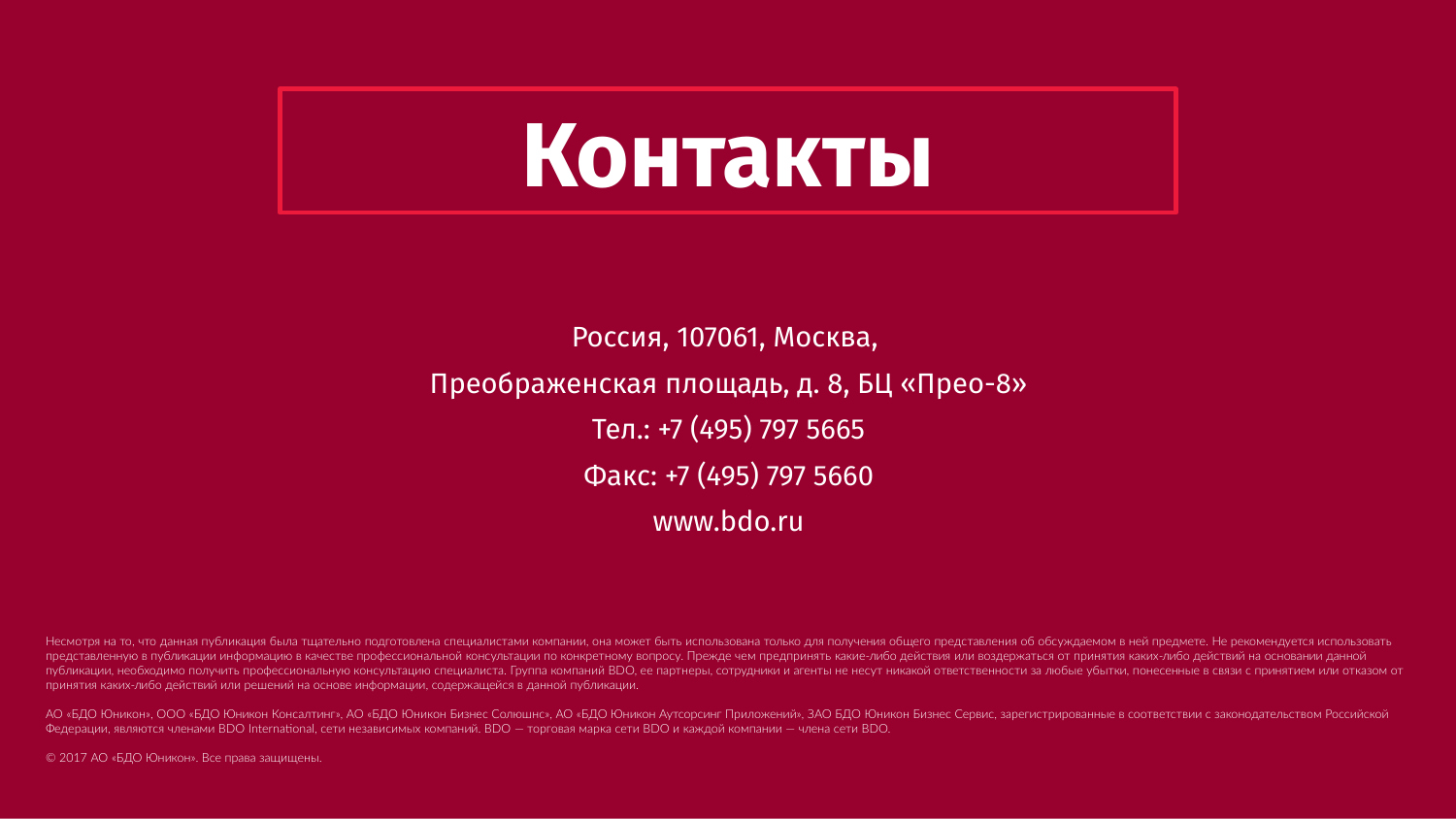

Контакты
Россия, 107061, Москва,
Преображенская площадь, д. 8, БЦ «Прео-8»
Тел.: +7 (495) 797 5665
Факс: +7 (495) 797 5660
www.bdo.ru

Несмотря на то, что данная публикация была тщательно подготовлена специалистами компании, она может быть использована только для получения общего представления об обсуждаемом в ней предмете. Не рекомендуется использовать представленную в публикации информацию в качестве профессиональной консультации по конкретному вопросу. Прежде чем предпринять какие-либо действия или воздержаться от принятия каких-либо действий на основании данной публикации, необходимо получить профессиональную консультацию специалиста. Группа компаний BDO, ее партнеры, сотрудники и агенты не несут никакой ответственности за любые убытки, понесенные в связи с принятием или отказом от принятия каких-либо действий или решений на основе информации, содержащейся в данной публикации.

АО «БДО Юникон», ООО «БДО Юникон Консалтинг», АО «БДО Юникон Бизнес Солюшнс», АО «БДО Юникон Аутсорсинг Приложений», ЗАО БДО Юникон Бизнес Сервис, зарегистрированные в соответствии с законодательством Российской Федерации, являются членами BDO International, сети независимых компаний. BDO — торговая марка сети BDO и каждой компании — члена сети BDO.

© 2017 АО «БДО Юникон». Все права защищены.